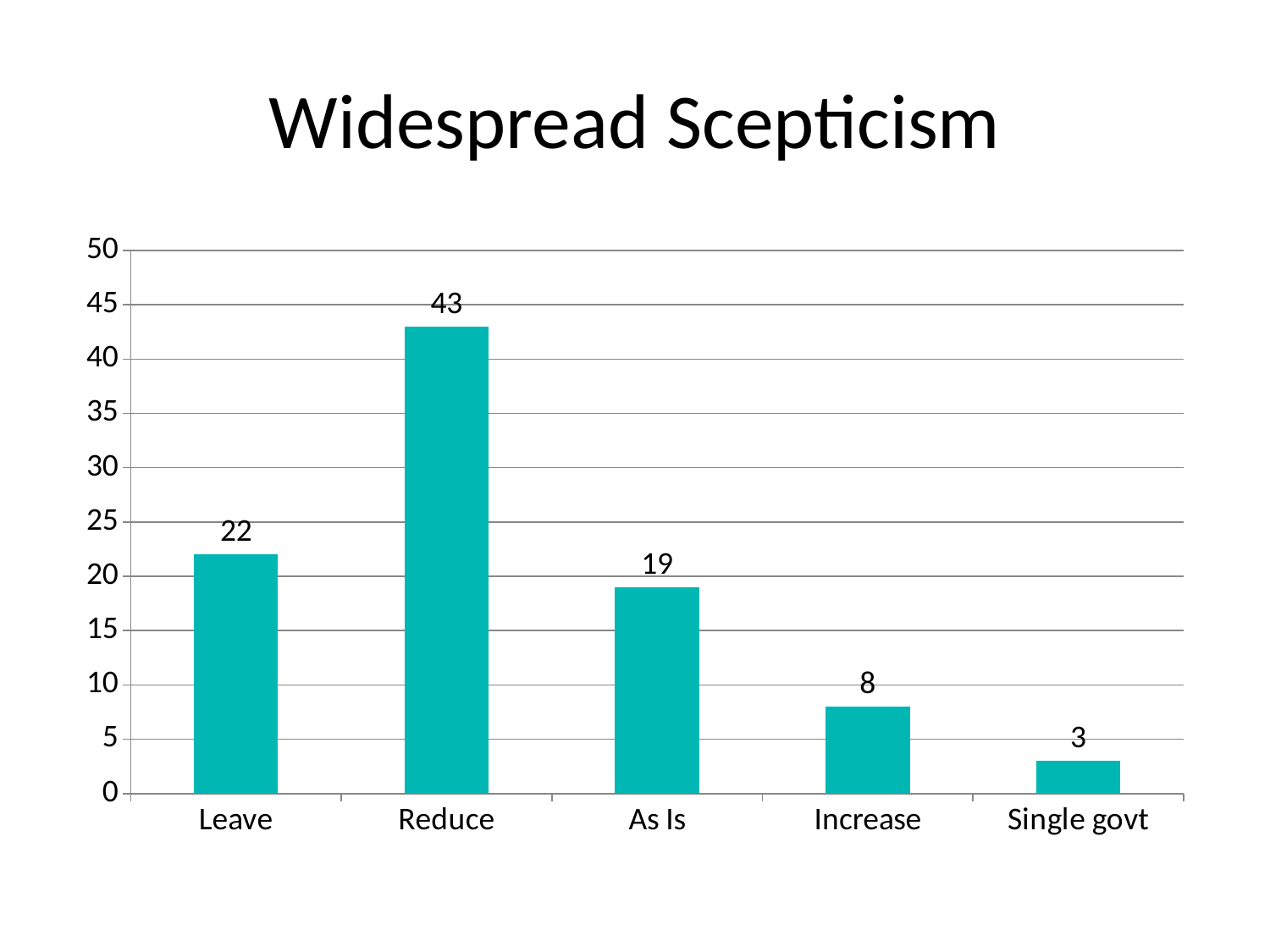

# Widespread Scepticism

### Chart

| Category | % |
|---|---|
| Leave | 22.0 |
| Reduce | 43.0 |
| As Is | 19.0 |
| Increase | 8.0 |
| Single govt | 3.0 |